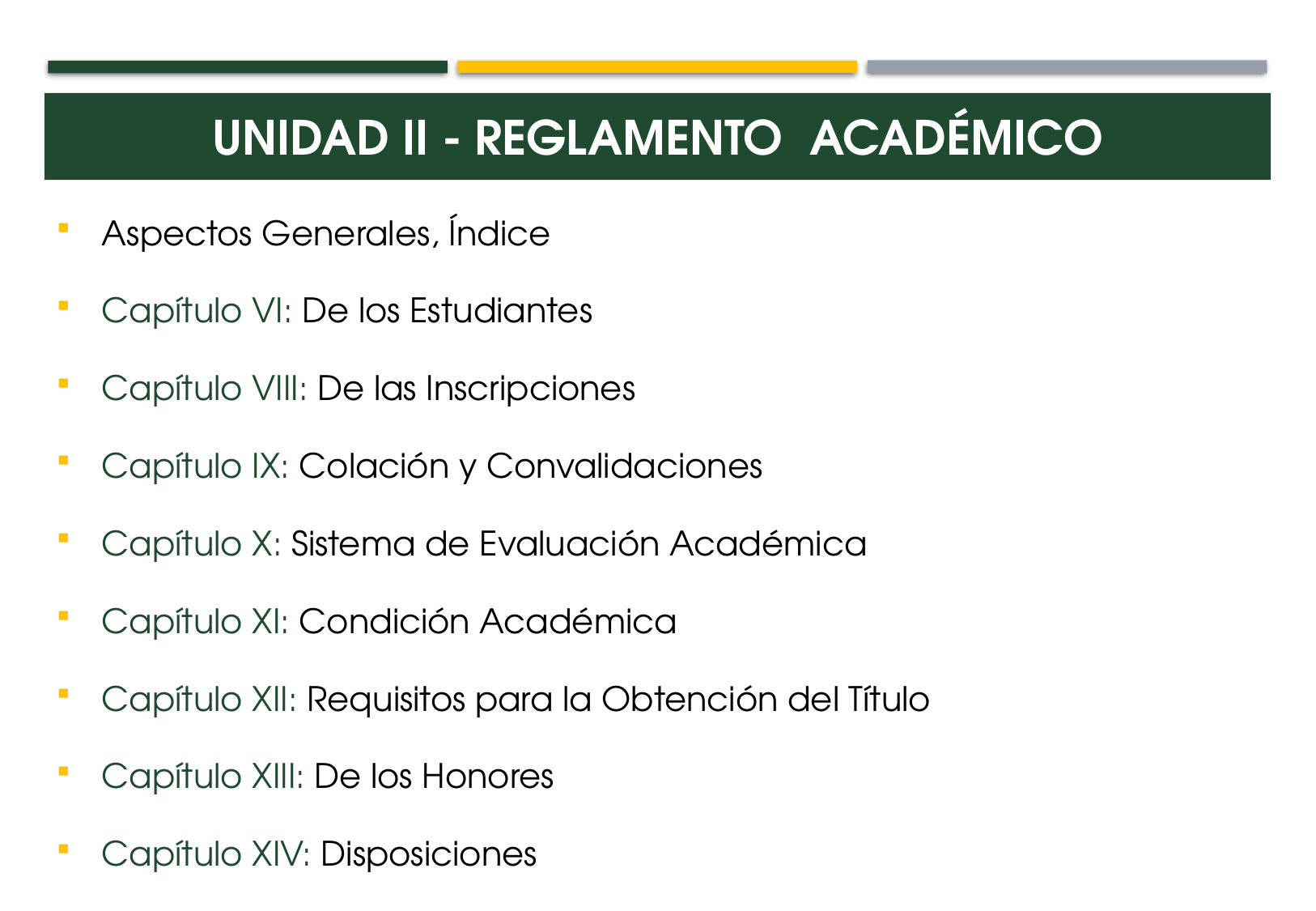

Unidad II - Reglamento  Académico
Aspectos Generales, Índice
Capítulo VI: De los Estudiantes
Capítulo VIII: De las Inscripciones
Capítulo IX: Colación y Convalidaciones
Capítulo X: Sistema de Evaluación Académica
Capítulo XI: Condición Académica
Capítulo XII: Requisitos para la Obtención del Título
Capítulo XIII: De los Honores
Capítulo XIV: Disposiciones